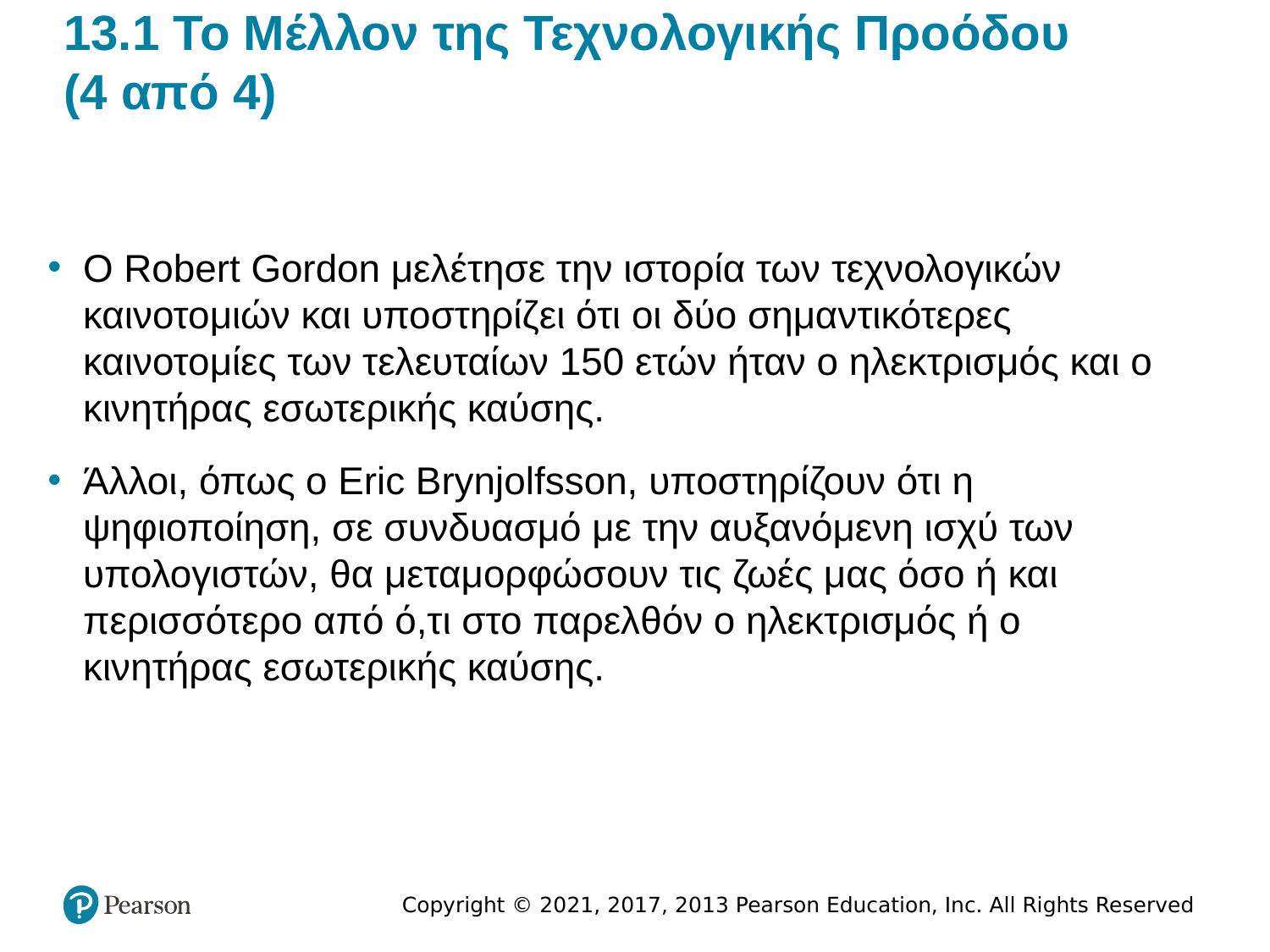

# 13.1 Το Μέλλον της Τεχνολογικής Προόδου (4 από 4)
Ο Robert Gordon μελέτησε την ιστορία των τεχνολογικών καινοτομιών και υποστηρίζει ότι οι δύο σημαντικότερες καινοτομίες των τελευταίων 150 ετών ήταν ο ηλεκτρισμός και ο κινητήρας εσωτερικής καύσης.
Άλλοι, όπως ο Eric Brynjolfsson, υποστηρίζουν ότι η ψηφιοποίηση, σε συνδυασμό με την αυξανόμενη ισχύ των υπολογιστών, θα μεταμορφώσουν τις ζωές μας όσο ή και περισσότερο από ό,τι στο παρελθόν ο ηλεκτρισμός ή ο κινητήρας εσωτερικής καύσης.